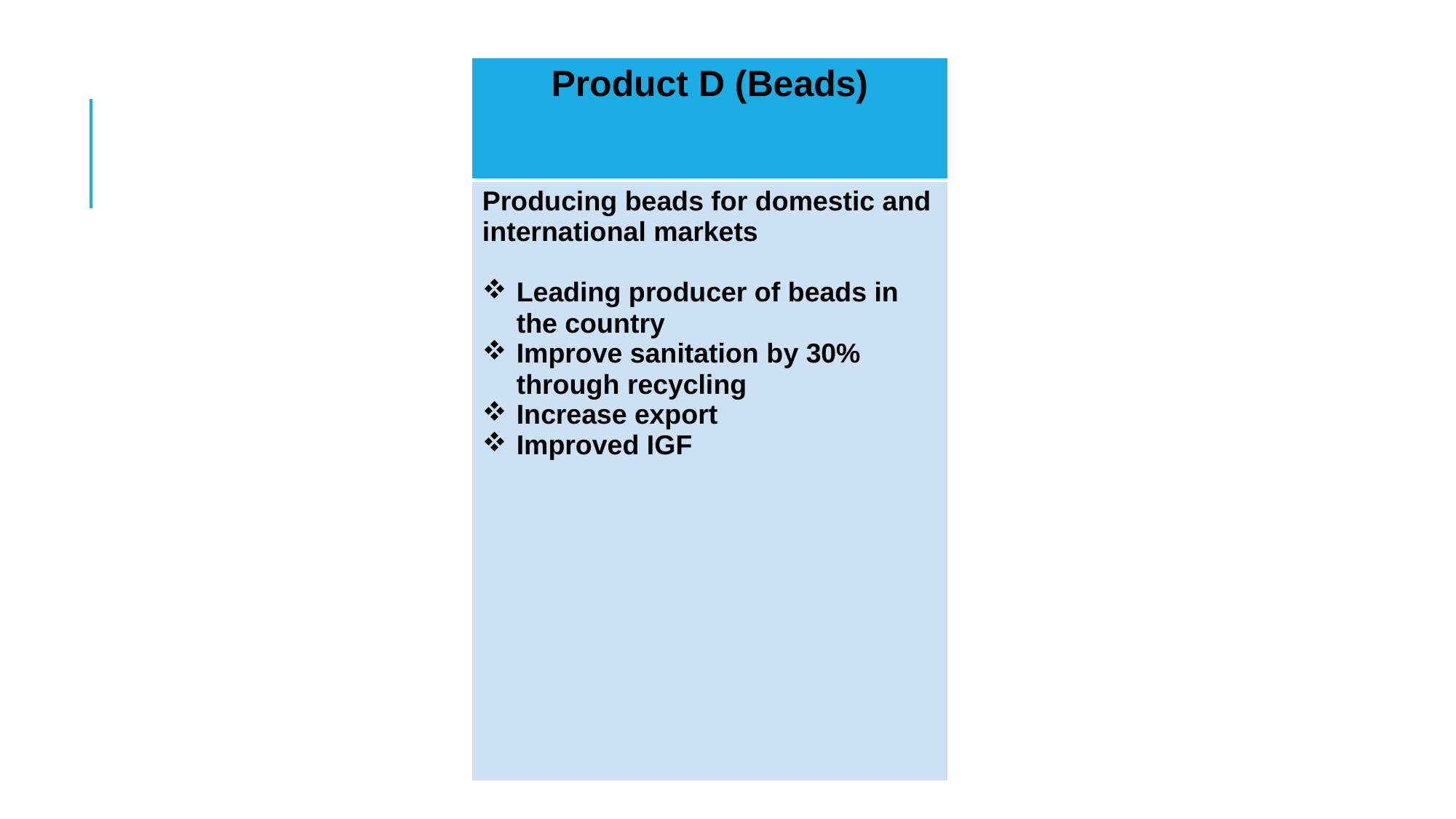

| Product D (Beads) |
| --- |
| Producing beads for domestic and international markets Leading producer of beads in the country Improve sanitation by 30% through recycling Increase export Improved IGF |